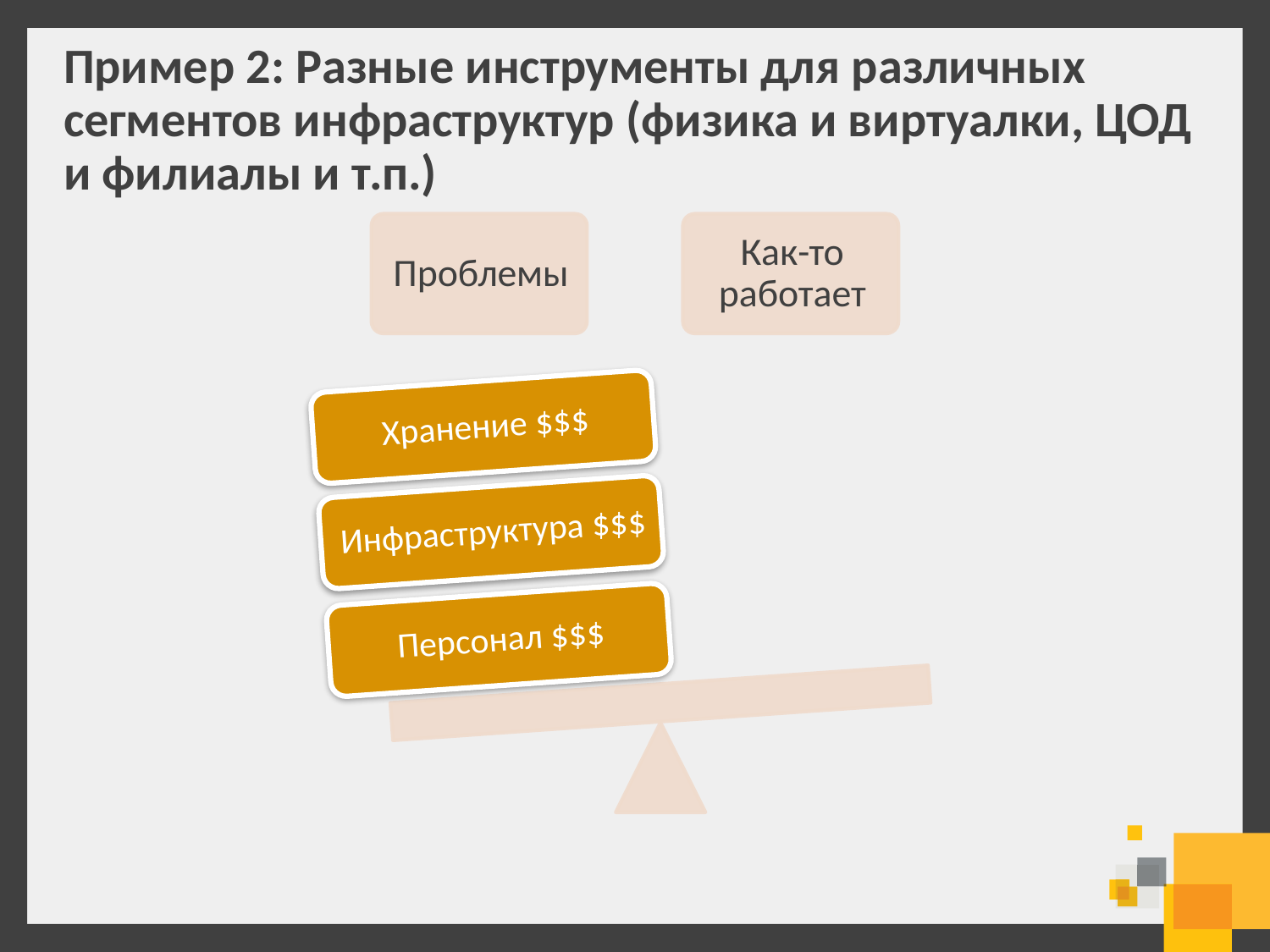

# Пример 2: Разные инструменты для различных сегментов инфраструктур (физика и виртуалки, ЦОД и филиалы и т.п.)
Проблемы
Как-то работает
Персонал $$$
Инфраструктура $$$
Хранение $$$